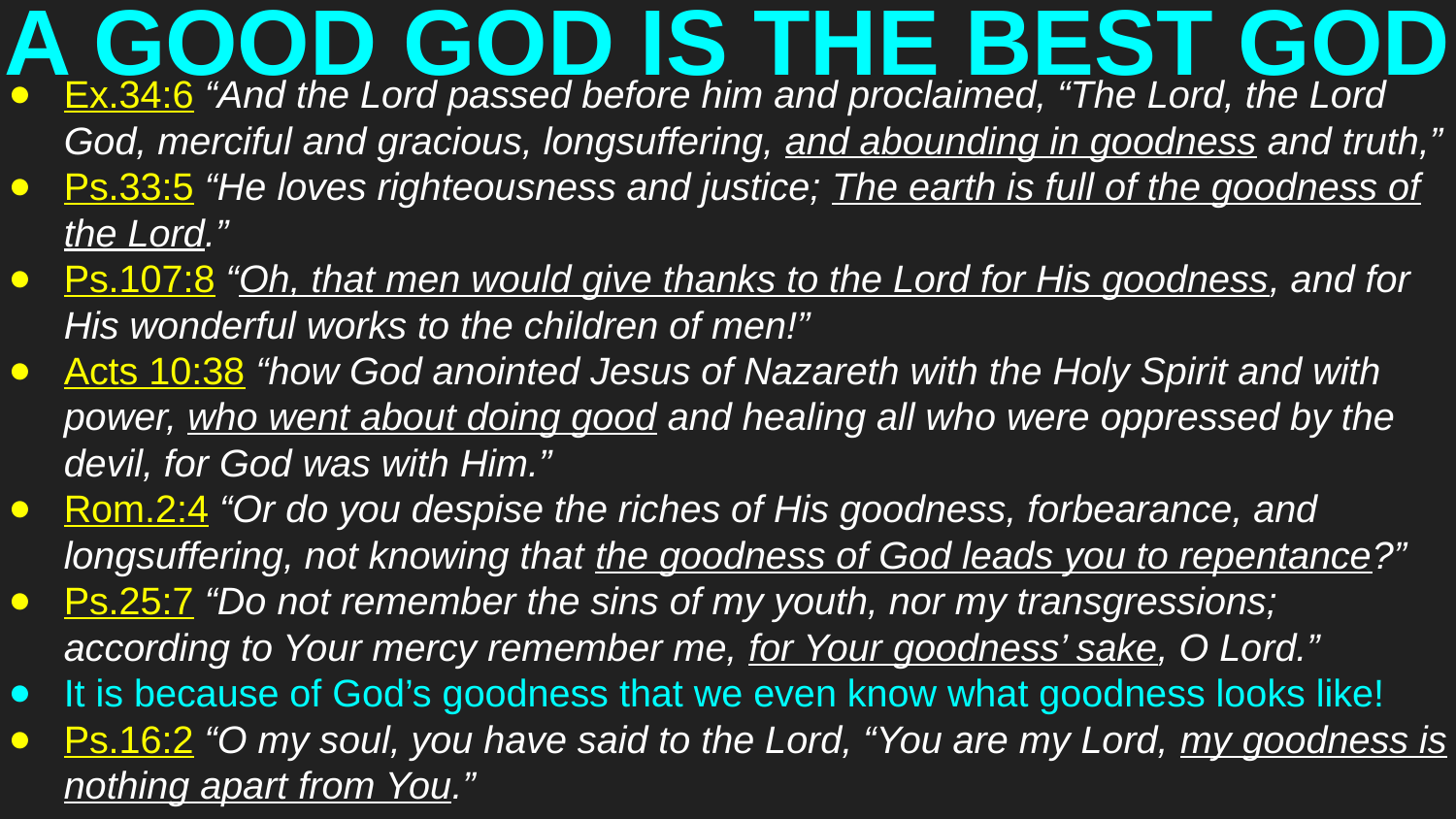

# A GOOD GOD IS THE BEST GOD
Ex.34:6 “And the Lord passed before him and proclaimed, “The Lord, the Lord God, merciful and gracious, longsuffering, and abounding in goodness and truth,”
Ps.33:5 “He loves righteousness and justice; The earth is full of the goodness of the Lord.”
Ps.107:8 “Oh, that men would give thanks to the Lord for His goodness, and for His wonderful works to the children of men!”
Acts 10:38 “how God anointed Jesus of Nazareth with the Holy Spirit and with power, who went about doing good and healing all who were oppressed by the devil, for God was with Him.”
Rom.2:4 “Or do you despise the riches of His goodness, forbearance, and longsuffering, not knowing that the goodness of God leads you to repentance?”
Ps.25:7 “Do not remember the sins of my youth, nor my transgressions; according to Your mercy remember me, for Your goodness’ sake, O Lord.”
It is because of God’s goodness that we even know what goodness looks like!
Ps.16:2 “O my soul, you have said to the Lord, “You are my Lord, my goodness is nothing apart from You.”